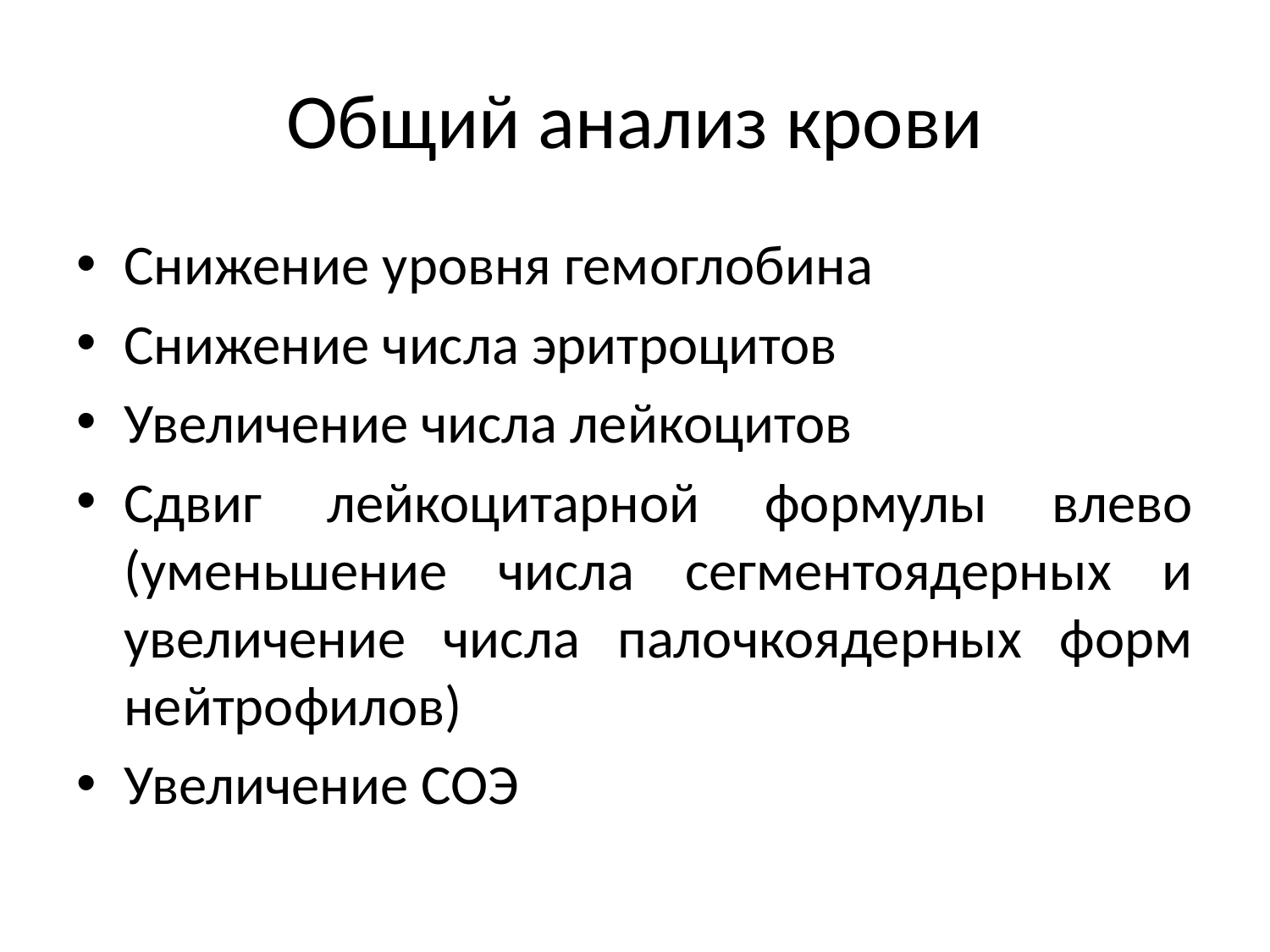

# Общий анализ крови
Снижение уровня гемоглобина
Снижение числа эритроцитов
Увеличение числа лейкоцитов
Сдвиг лейкоцитарной формулы влево (уменьшение числа сегментоядерных и увеличение числа палочкоядерных форм нейтрофилов)
Увеличение СОЭ